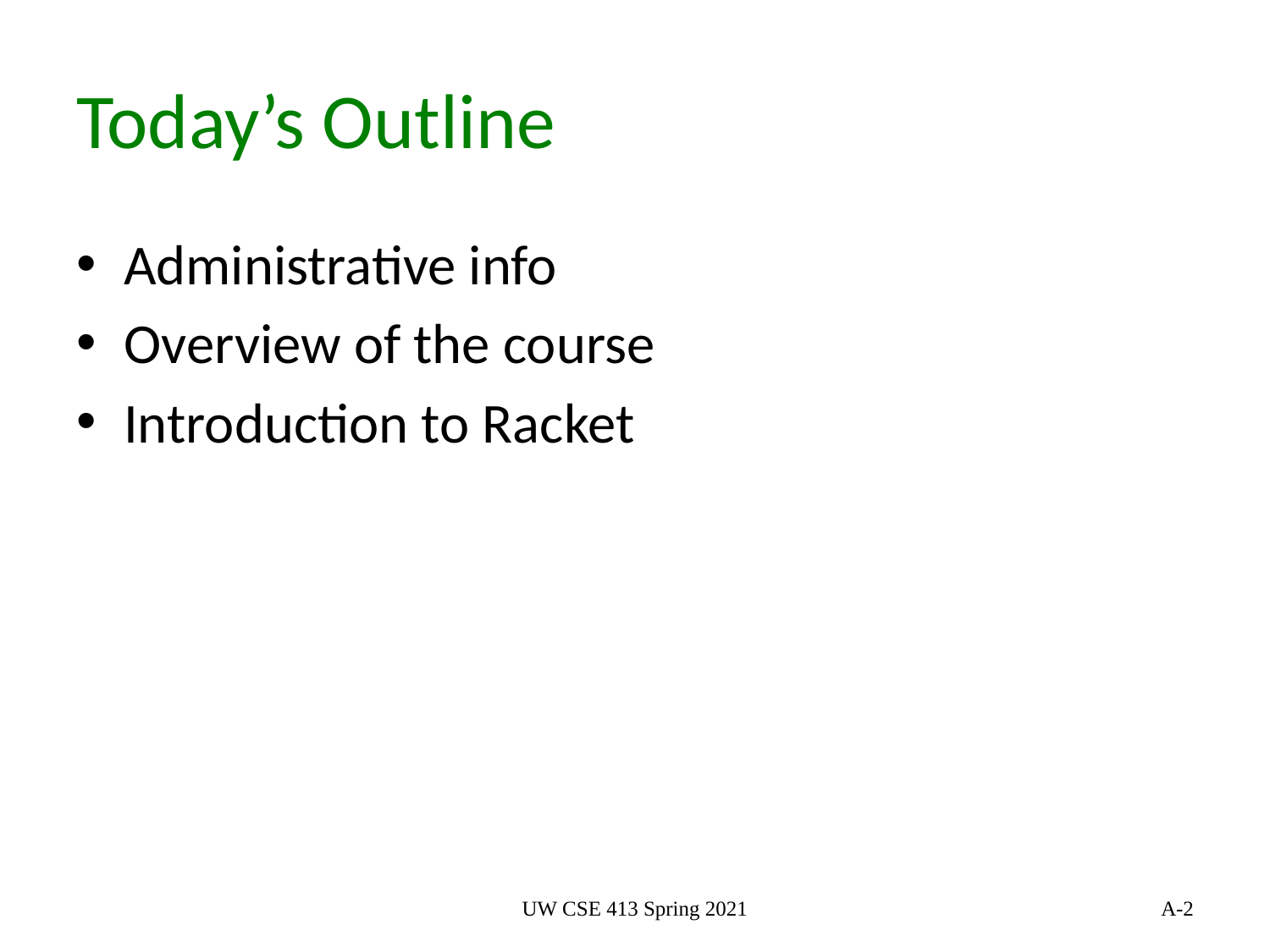

# Today’s Outline
Administrative info
Overview of the course
Introduction to Racket
UW CSE 413 Spring 2021
2